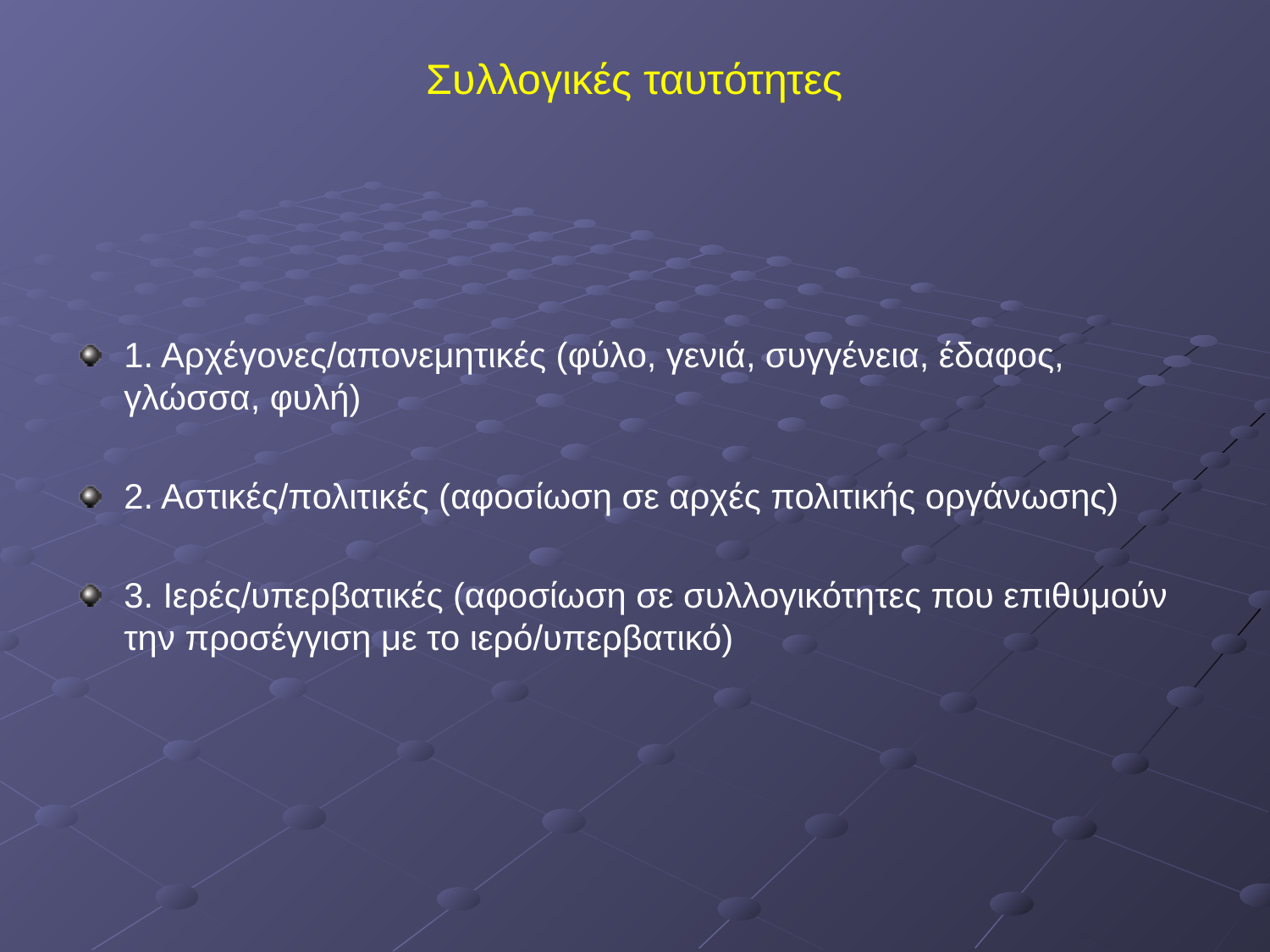

# Συλλογικές ταυτότητες
1. Αρχέγονες/απονεμητικές (φύλο, γενιά, συγγένεια, έδαφος, γλώσσα, φυλή)

2. Αστικές/πολιτικές (αφοσίωση σε αρχές πολιτικής οργάνωσης)

3. Ιερές/υπερβατικές (αφοσίωση σε συλλογικότητες που επιθυμούν την προσέγγιση με το ιερό/υπερβατικό)